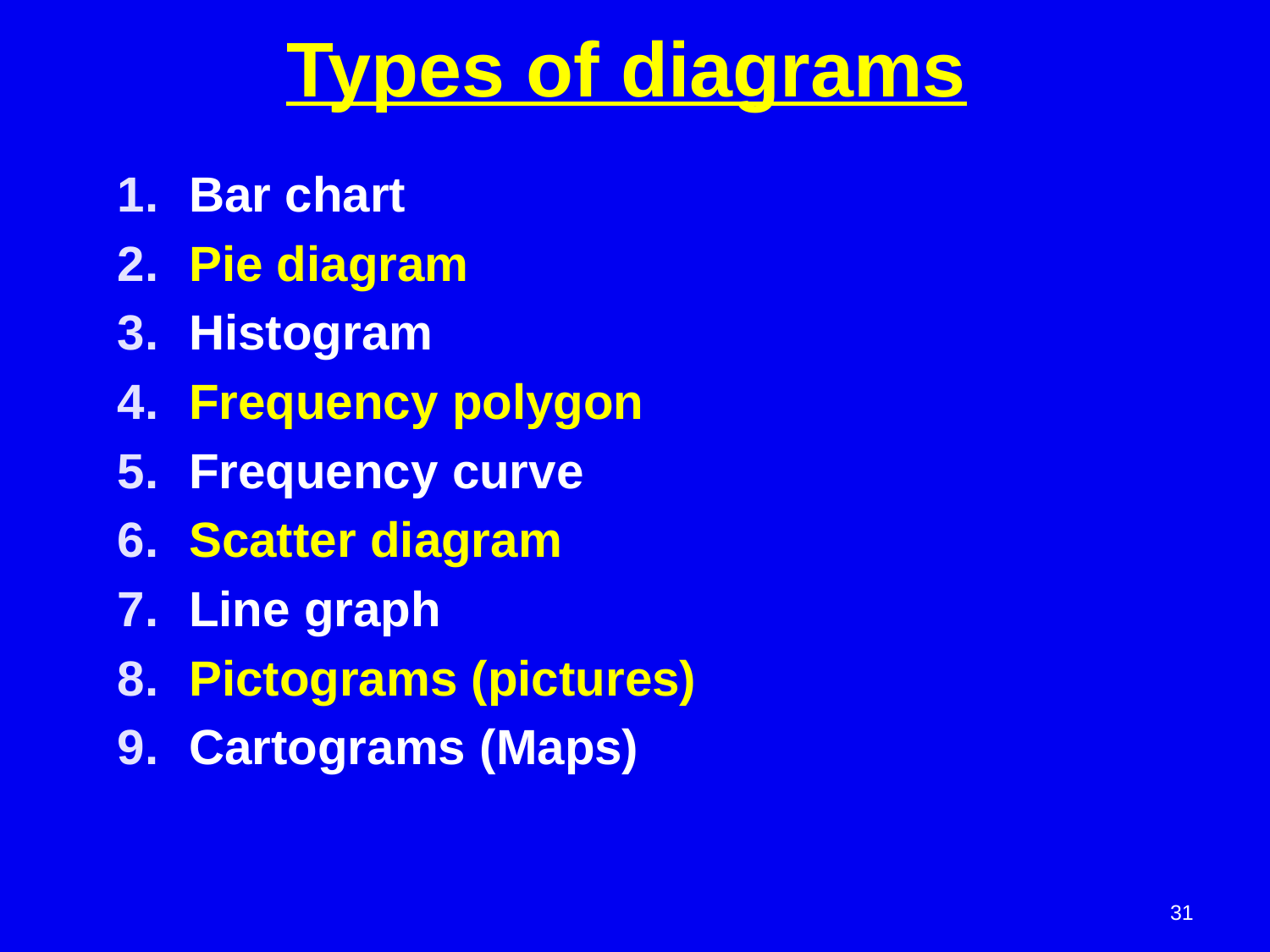

Types of diagrams
Bar chart
Pie diagram
Histogram
Frequency polygon
Frequency curve
Scatter diagram
Line graph
Pictograms (pictures)
Cartograms (Maps)

31